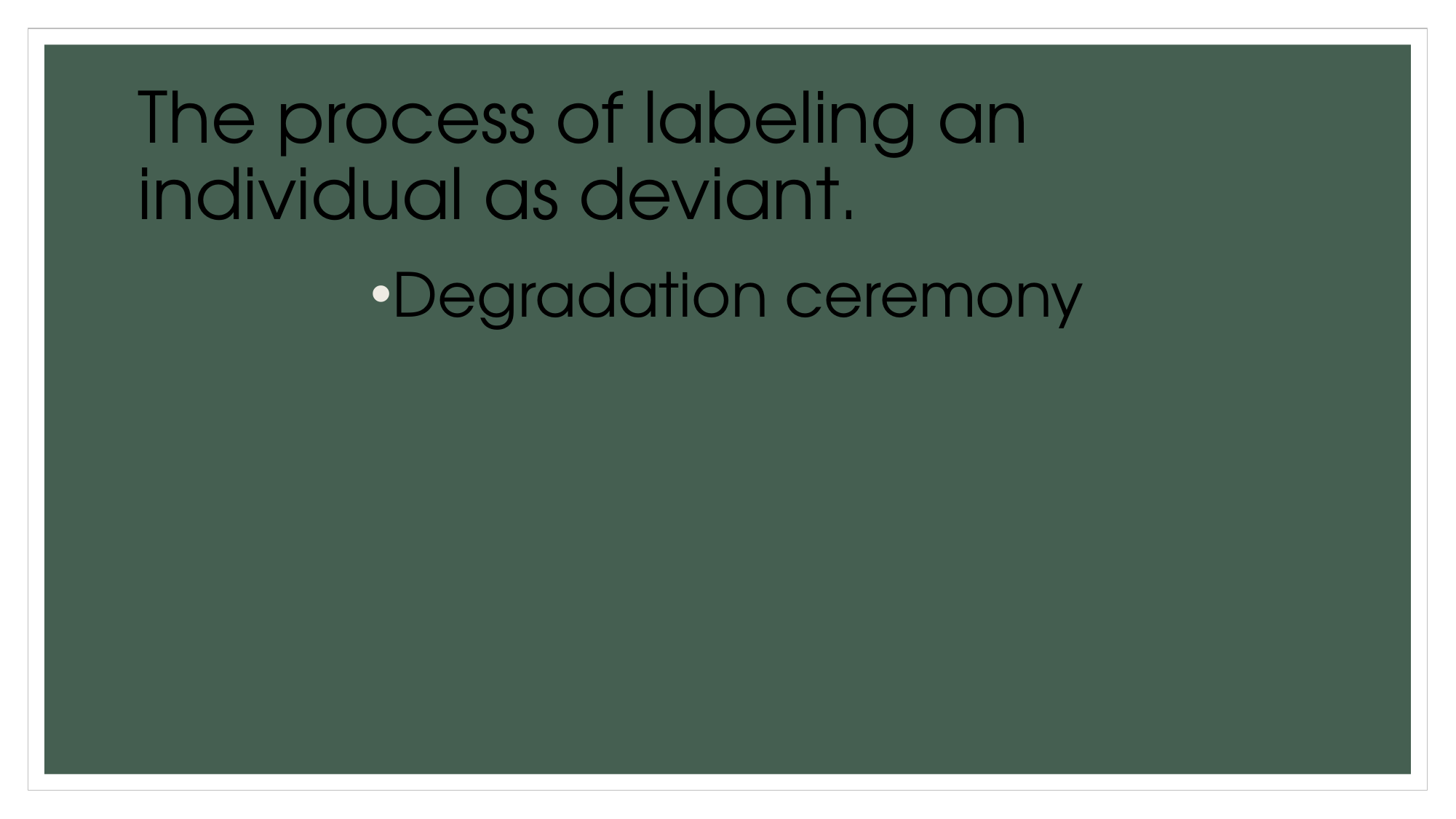

# The process of labeling an individual as deviant.
Degradation ceremony